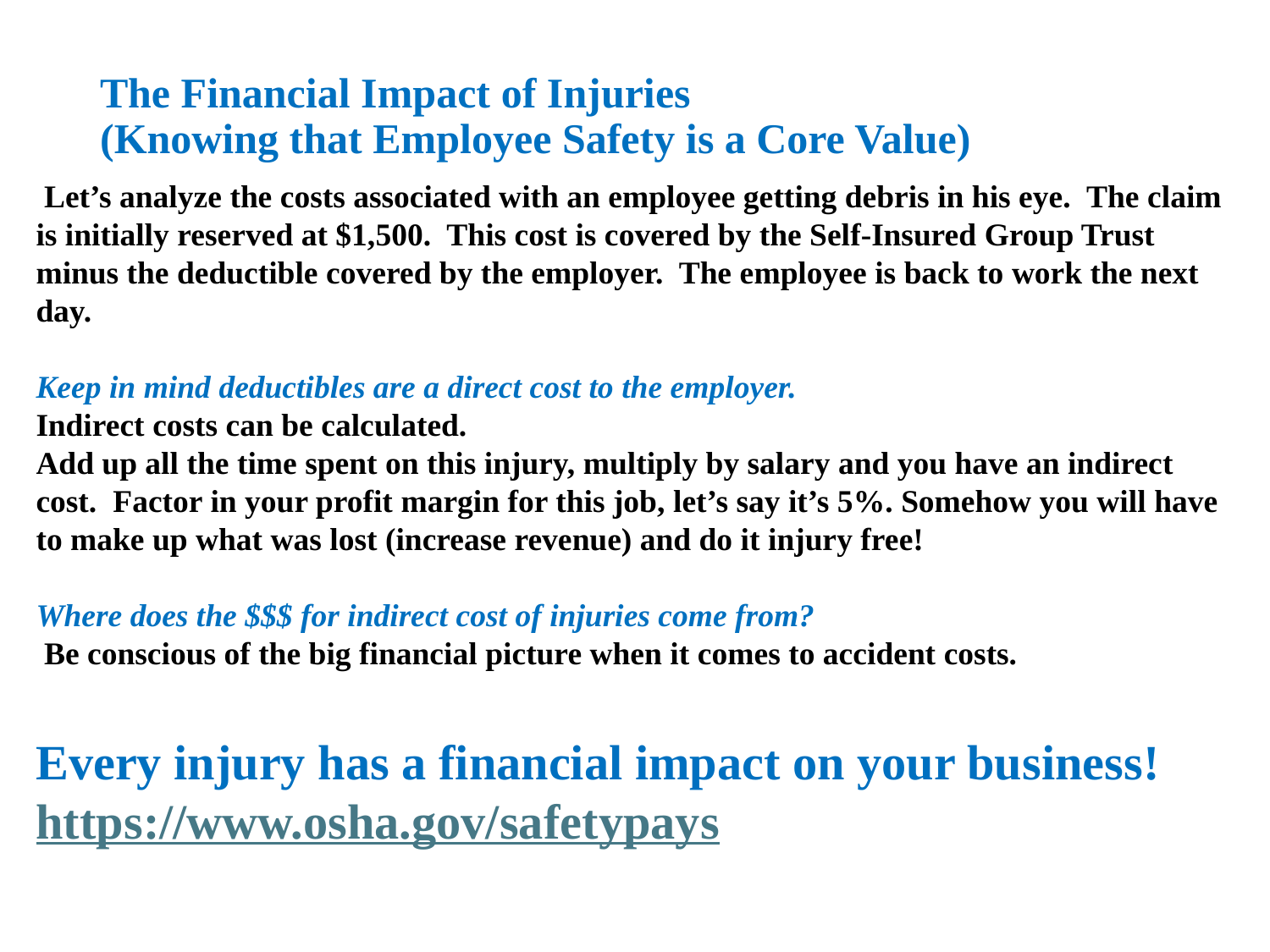

# The Financial Impact of Injuries (Knowing that Employee Safety is a Core Value)

 Let’s analyze the costs associated with an employee getting debris in his eye.  The claim is initially reserved at $1,500.  This cost is covered by the Self-Insured Group Trust minus the deductible covered by the employer.  The employee is back to work the next day.

Keep in mind deductibles are a direct cost to the employer.
Indirect costs can be calculated.
Add up all the time spent on this injury, multiply by salary and you have an indirect cost.  Factor in your profit margin for this job, let’s say it’s 5%. Somehow you will have to make up what was lost (increase revenue) and do it injury free!

Where does the $$$ for indirect cost of injuries come from?
 Be conscious of the big financial picture when it comes to accident costs.

Every injury has a financial impact on your business! https://www.osha.gov/safetypays